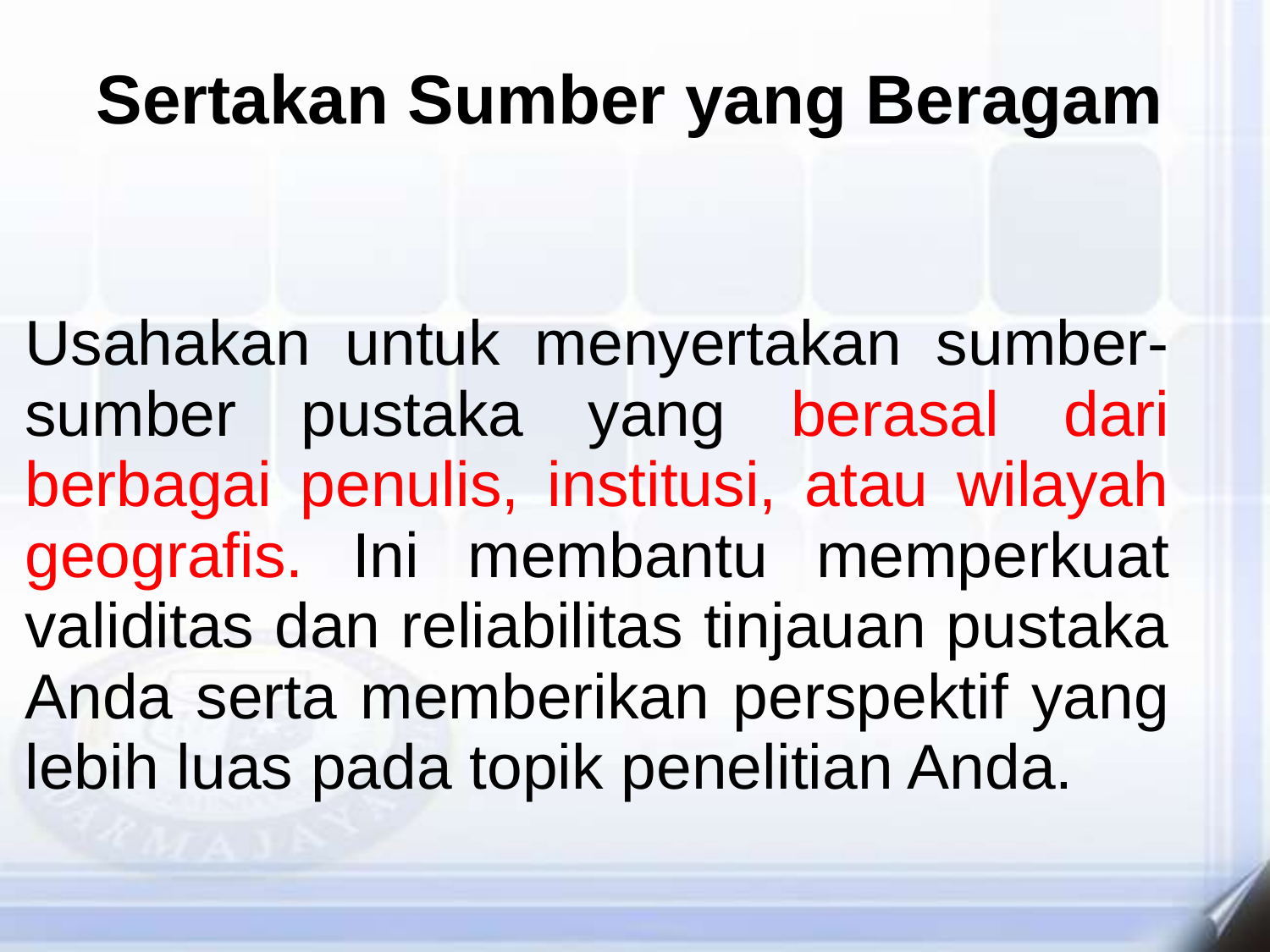

# Sertakan Sumber yang Beragam

Usahakan untuk menyertakan sumber-sumber pustaka yang berasal dari berbagai penulis, institusi, atau wilayah geografis. Ini membantu memperkuat validitas dan reliabilitas tinjauan pustaka Anda serta memberikan perspektif yang lebih luas pada topik penelitian Anda.